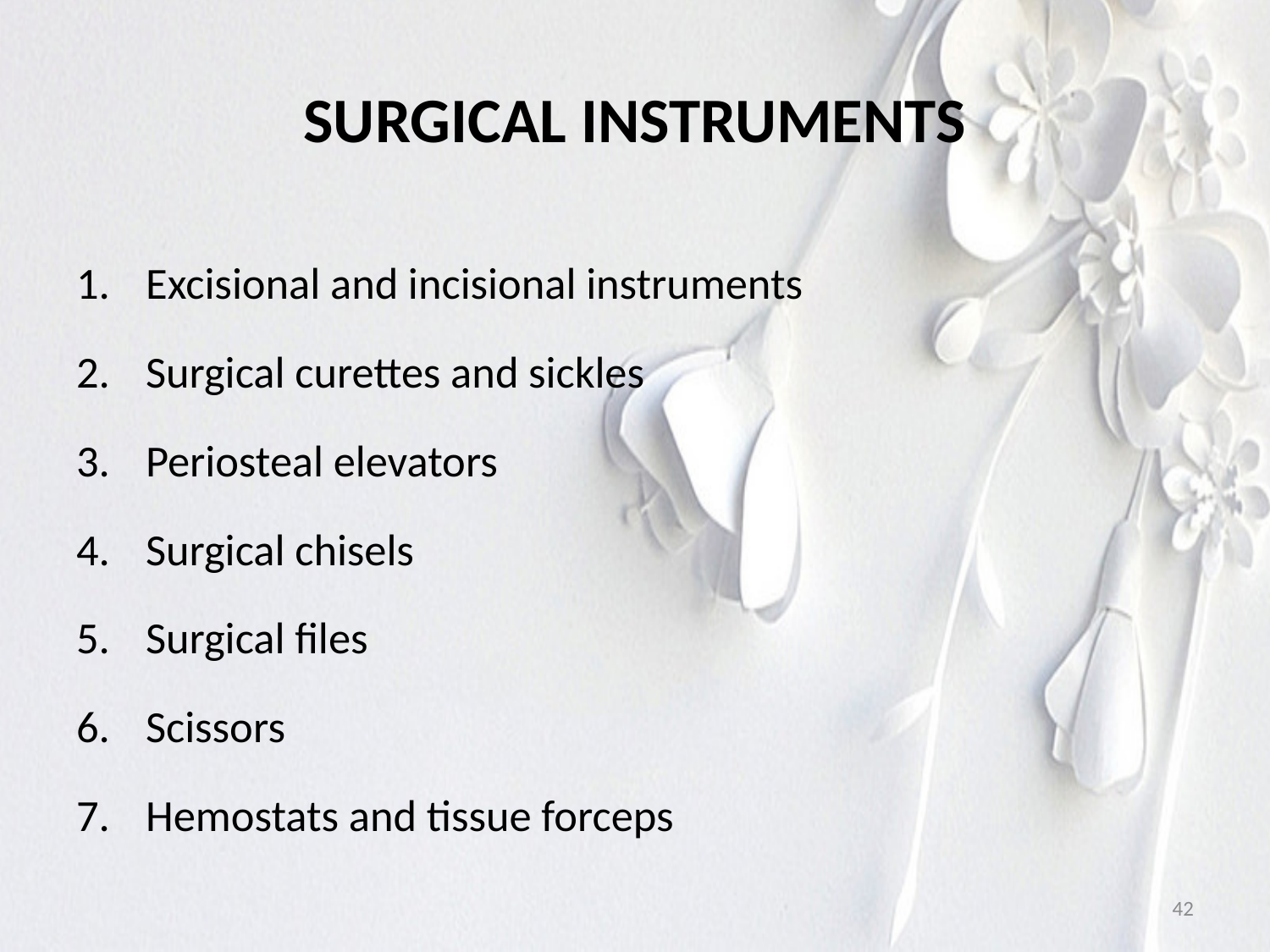

# SURGICAL INSTRUMENTS
Excisional and incisional instruments
Surgical curettes and sickles
Periosteal elevators
Surgical chisels
Surgical files
Scissors
Hemostats and tissue forceps
42